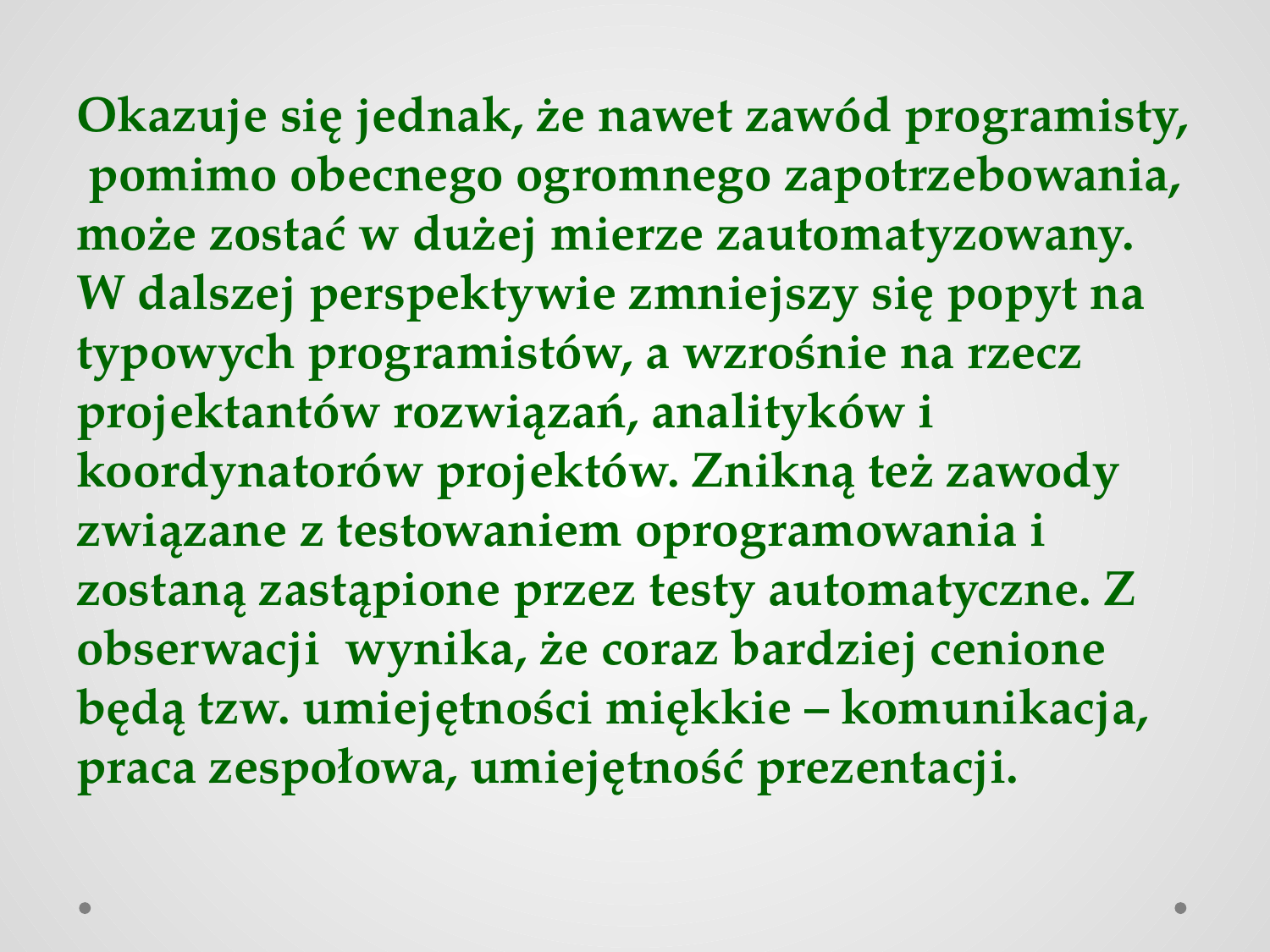

Okazuje się jednak, że nawet zawód programisty,  pomimo obecnego ogromnego zapotrzebowania, może zostać w dużej mierze zautomatyzowany. W dalszej perspektywie zmniejszy się popyt na typowych programistów, a wzrośnie na rzecz projektantów rozwiązań, analityków i koordynatorów projektów. Znikną też zawody związane z testowaniem oprogramowania i zostaną zastąpione przez testy automatyczne. Z obserwacji  wynika, że coraz bardziej cenione będą tzw. umiejętności miękkie – komunikacja, praca zespołowa, umiejętność prezentacji.